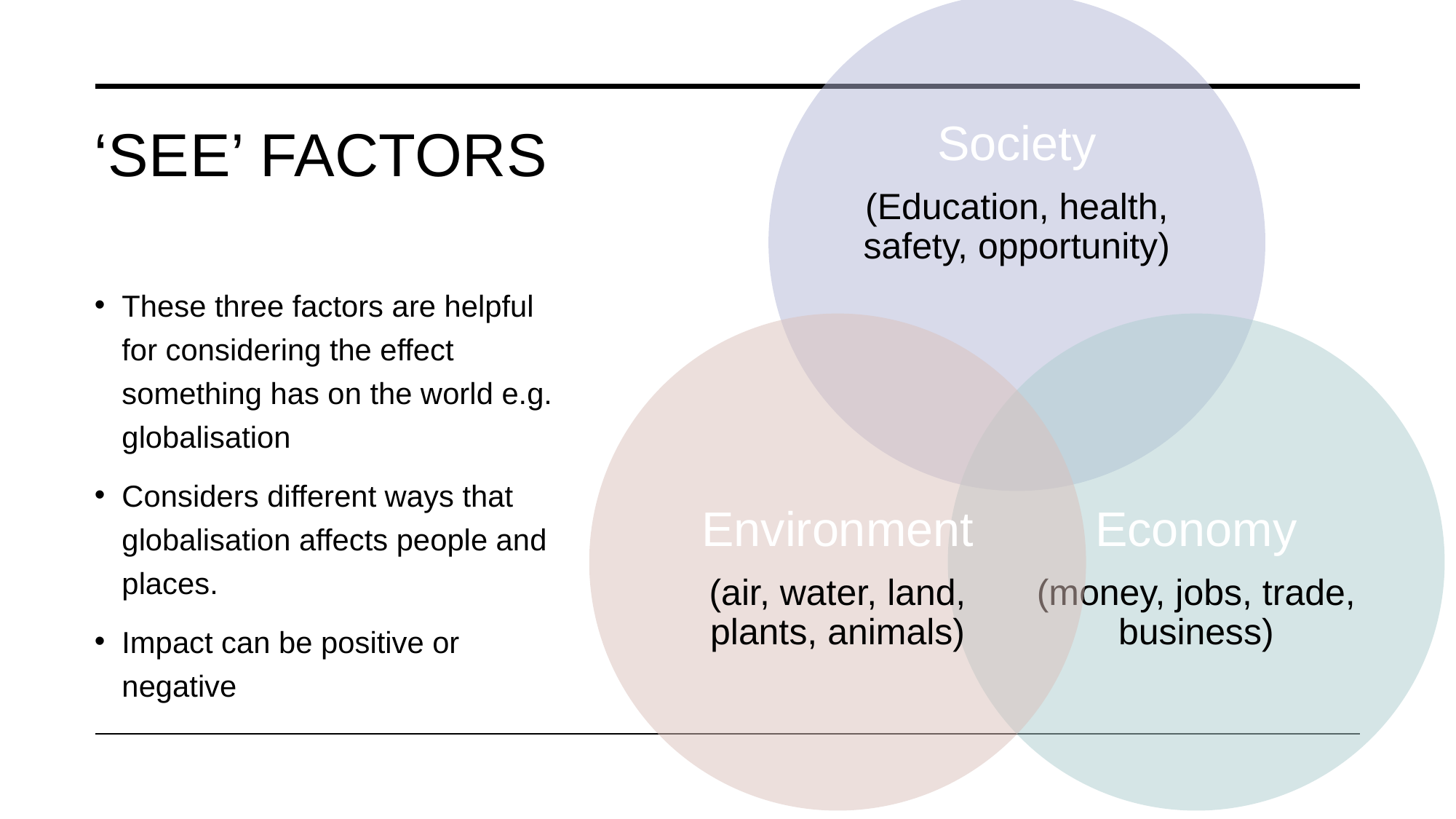

Society
(Education, health, safety, opportunity)
Economy
(money, jobs, trade, business)
Environment
(air, water, land, plants, animals)
# ‘See’ factors
These three factors are helpful for considering the effect something has on the world e.g. globalisation
Considers different ways that globalisation affects people and places.
Impact can be positive or negative